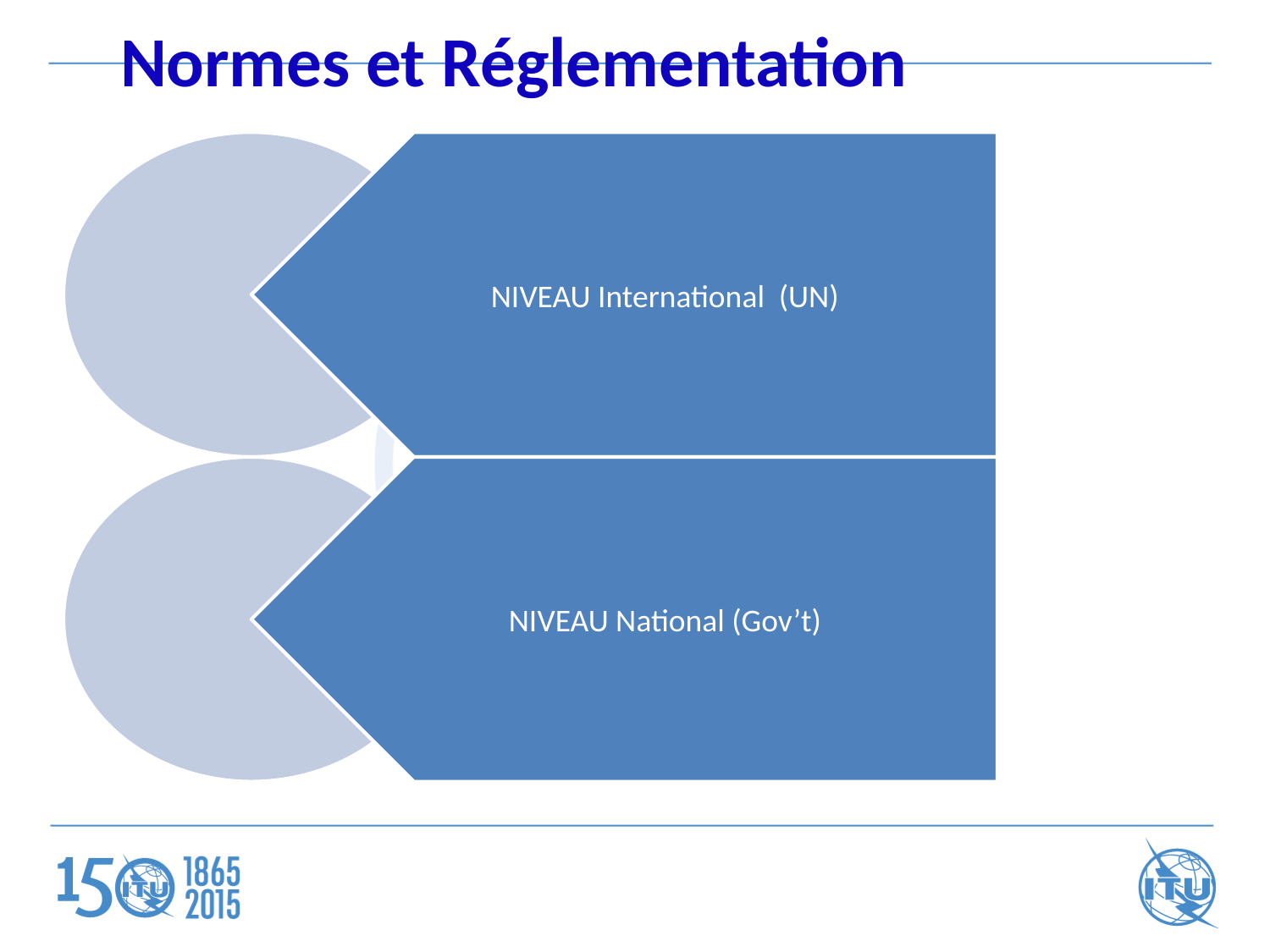

Normes et Réglementation
NIVEAU International  (UN)
NIVEAU National (Gov’t)